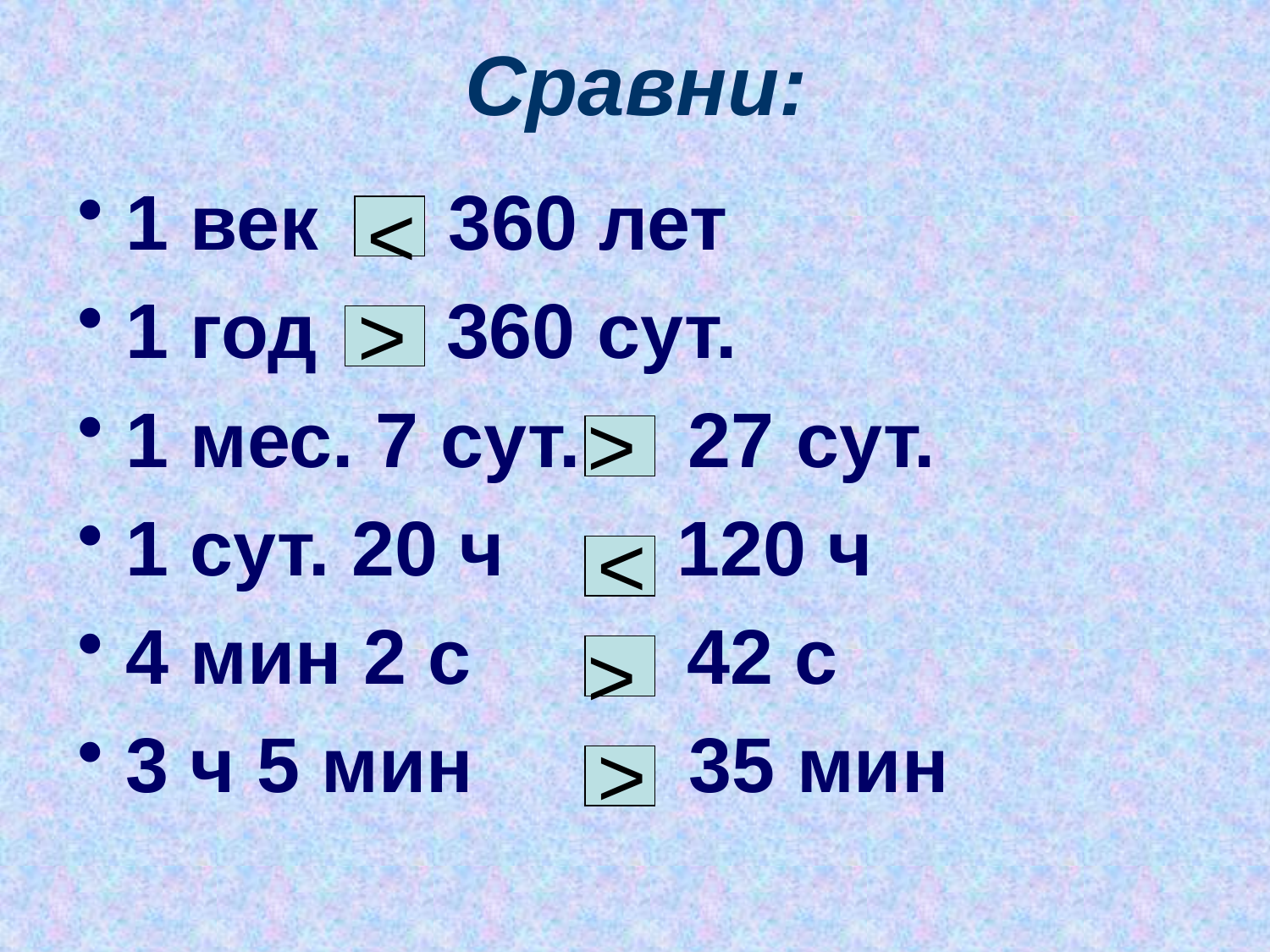

# Сравни:
1 век      360 лет
1 год      360 сут.
1 мес. 7 сут.     27 сут.
1 сут. 20 ч        120 ч
4 мин 2 с          42 с
3 ч 5 мин          35 мин
<

>

>

<

>

>